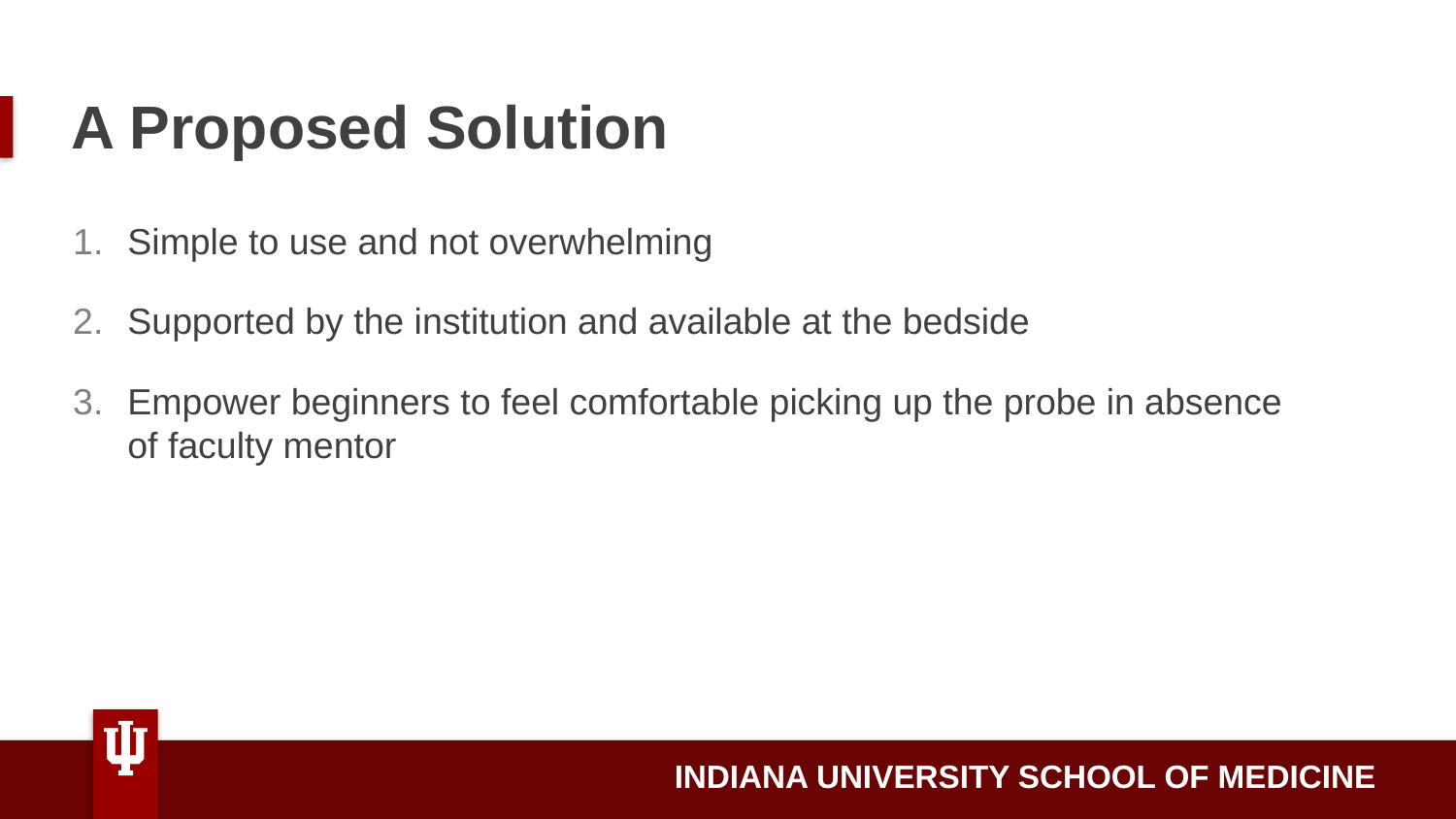

# A Proposed Solution
Simple to use and not overwhelming
Supported by the institution and available at the bedside
Empower beginners to feel comfortable picking up the probe in absence of faculty mentor